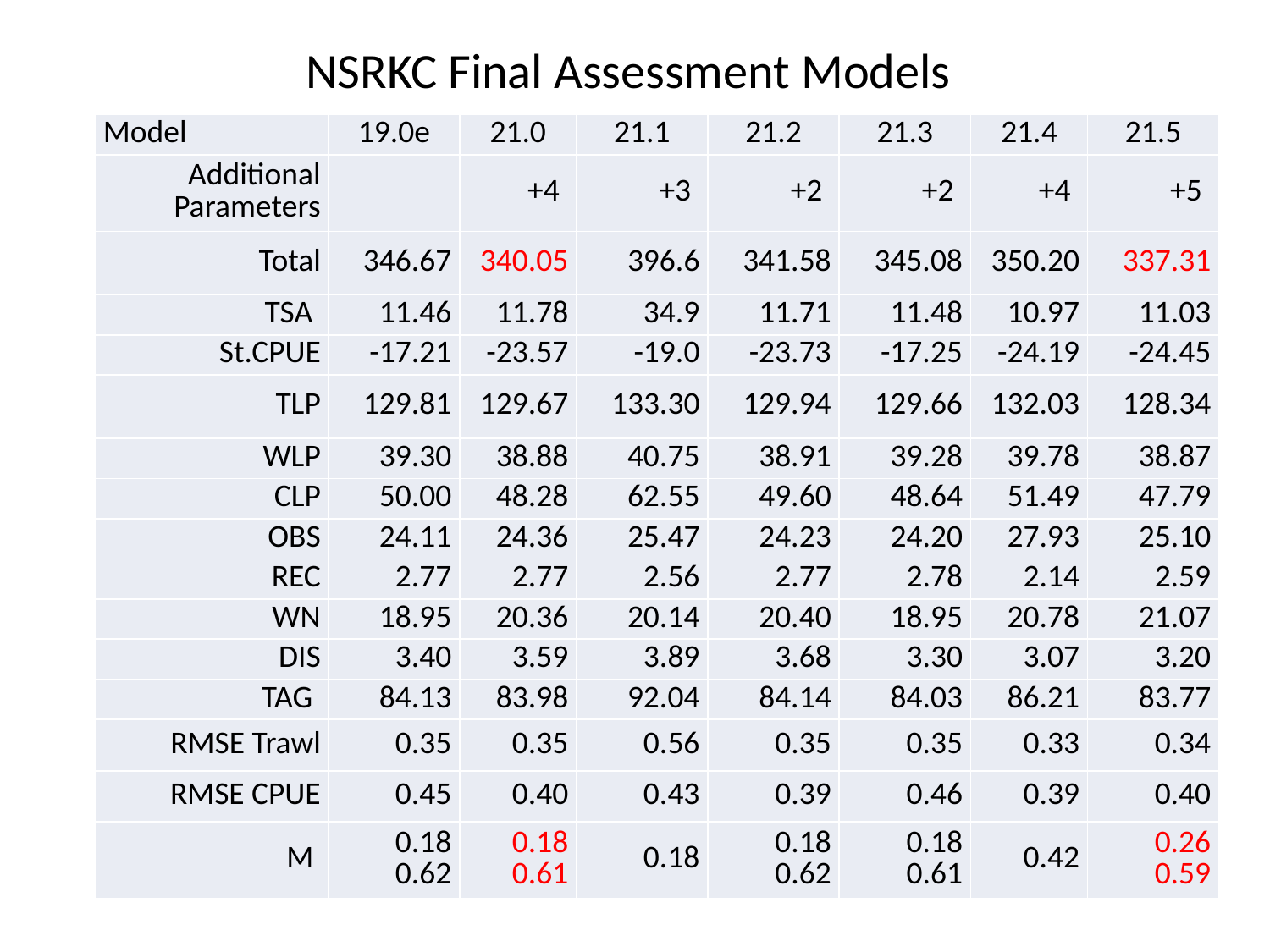

# NSRKC Final Assessment Models
| Model | 19.0e | 21.0 | 21.1 | 21.2 | 21.3 | 21.4 | 21.5 |
| --- | --- | --- | --- | --- | --- | --- | --- |
| Additional Parameters |  | +4 | +3 | +2 | +2 | +4 | +5 |
| Total | 346.67 | 340.05 | 396.6 | 341.58 | 345.08 | 350.20 | 337.31 |
| TSA | 11.46 | 11.78 | 34.9 | 11.71 | 11.48 | 10.97 | 11.03 |
| St.CPUE | -17.21 | -23.57 | -19.0 | -23.73 | -17.25 | -24.19 | -24.45 |
| TLP | 129.81 | 129.67 | 133.30 | 129.94 | 129.66 | 132.03 | 128.34 |
| WLP | 39.30 | 38.88 | 40.75 | 38.91 | 39.28 | 39.78 | 38.87 |
| CLP | 50.00 | 48.28 | 62.55 | 49.60 | 48.64 | 51.49 | 47.79 |
| OBS | 24.11 | 24.36 | 25.47 | 24.23 | 24.20 | 27.93 | 25.10 |
| REC | 2.77 | 2.77 | 2.56 | 2.77 | 2.78 | 2.14 | 2.59 |
| WN | 18.95 | 20.36 | 20.14 | 20.40 | 18.95 | 20.78 | 21.07 |
| DIS | 3.40 | 3.59 | 3.89 | 3.68 | 3.30 | 3.07 | 3.20 |
| TAG | 84.13 | 83.98 | 92.04 | 84.14 | 84.03 | 86.21 | 83.77 |
| RMSE Trawl | 0.35 | 0.35 | 0.56 | 0.35 | 0.35 | 0.33 | 0.34 |
| RMSE CPUE | 0.45 | 0.40 | 0.43 | 0.39 | 0.46 | 0.39 | 0.40 |
| M | 0.18 0.62 | 0.18 0.61 | 0.18 | 0.18 0.62 | 0.18 0.61 | 0.42 | 0.26 0.59 |